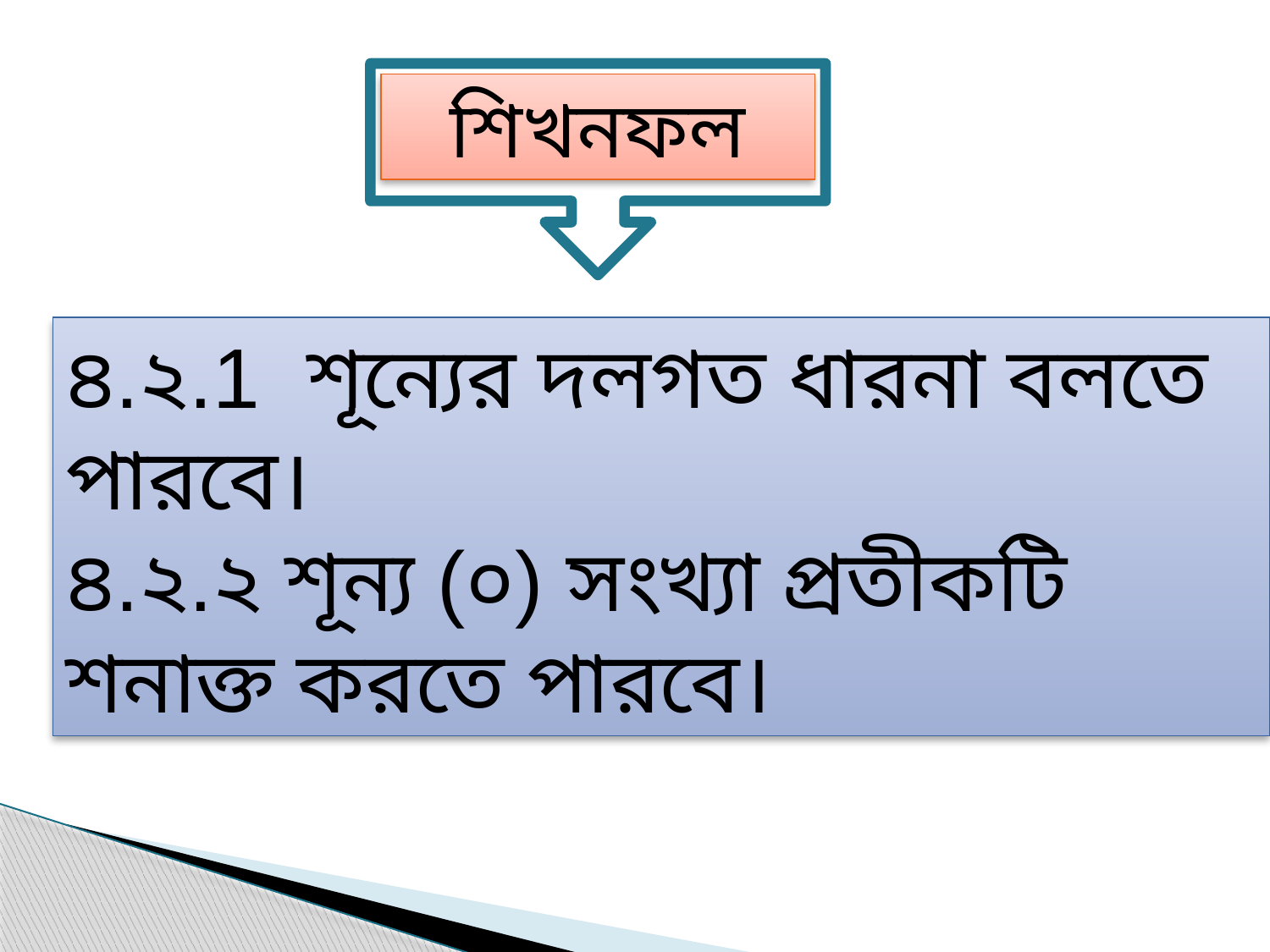

শিখনফল
৪.২.1  শূন্যের দলগত ধারনা বলতে পারবে।
৪.২.২ শূন্য (০) সংখ্যা প্রতীকটি শনাক্ত করতে পারবে।